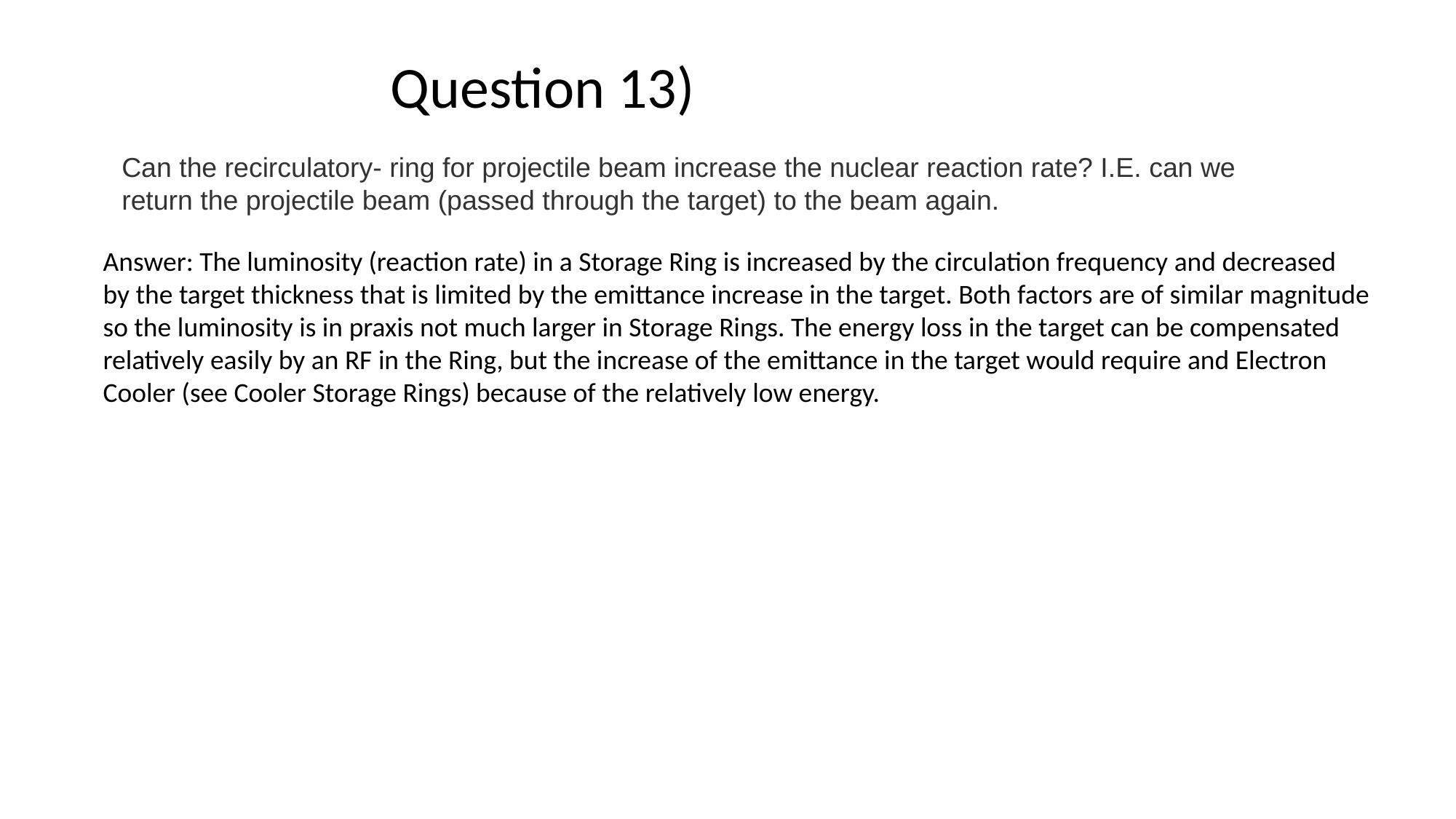

# Question 13)
Can the recirculatory- ring for projectile beam increase the nuclear reaction rate? I.E. can we return the projectile beam (passed through the target) to the beam again.
Answer: The luminosity (reaction rate) in a Storage Ring is increased by the circulation frequency and decreased
by the target thickness that is limited by the emittance increase in the target. Both factors are of similar magnitude
so the luminosity is in praxis not much larger in Storage Rings. The energy loss in the target can be compensated
relatively easily by an RF in the Ring, but the increase of the emittance in the target would require and Electron
Cooler (see Cooler Storage Rings) because of the relatively low energy.